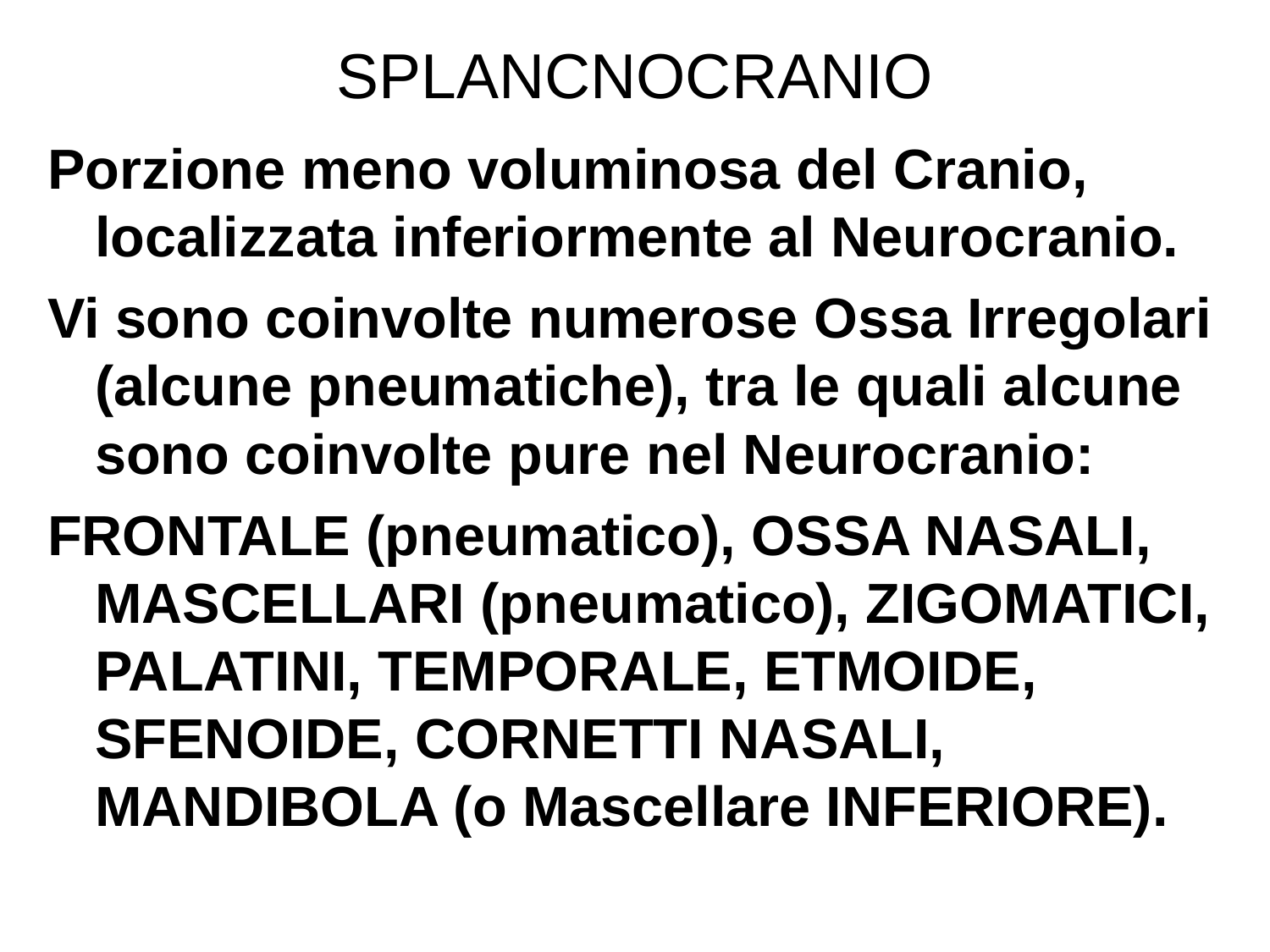

# SPLANCNOCRANIO
Porzione meno voluminosa del Cranio, localizzata inferiormente al Neurocranio.
Vi sono coinvolte numerose Ossa Irregolari (alcune pneumatiche), tra le quali alcune sono coinvolte pure nel Neurocranio:
FRONTALE (pneumatico), OSSA NASALI, MASCELLARI (pneumatico), ZIGOMATICI, PALATINI, TEMPORALE, ETMOIDE, SFENOIDE, CORNETTI NASALI, MANDIBOLA (o Mascellare INFERIORE).